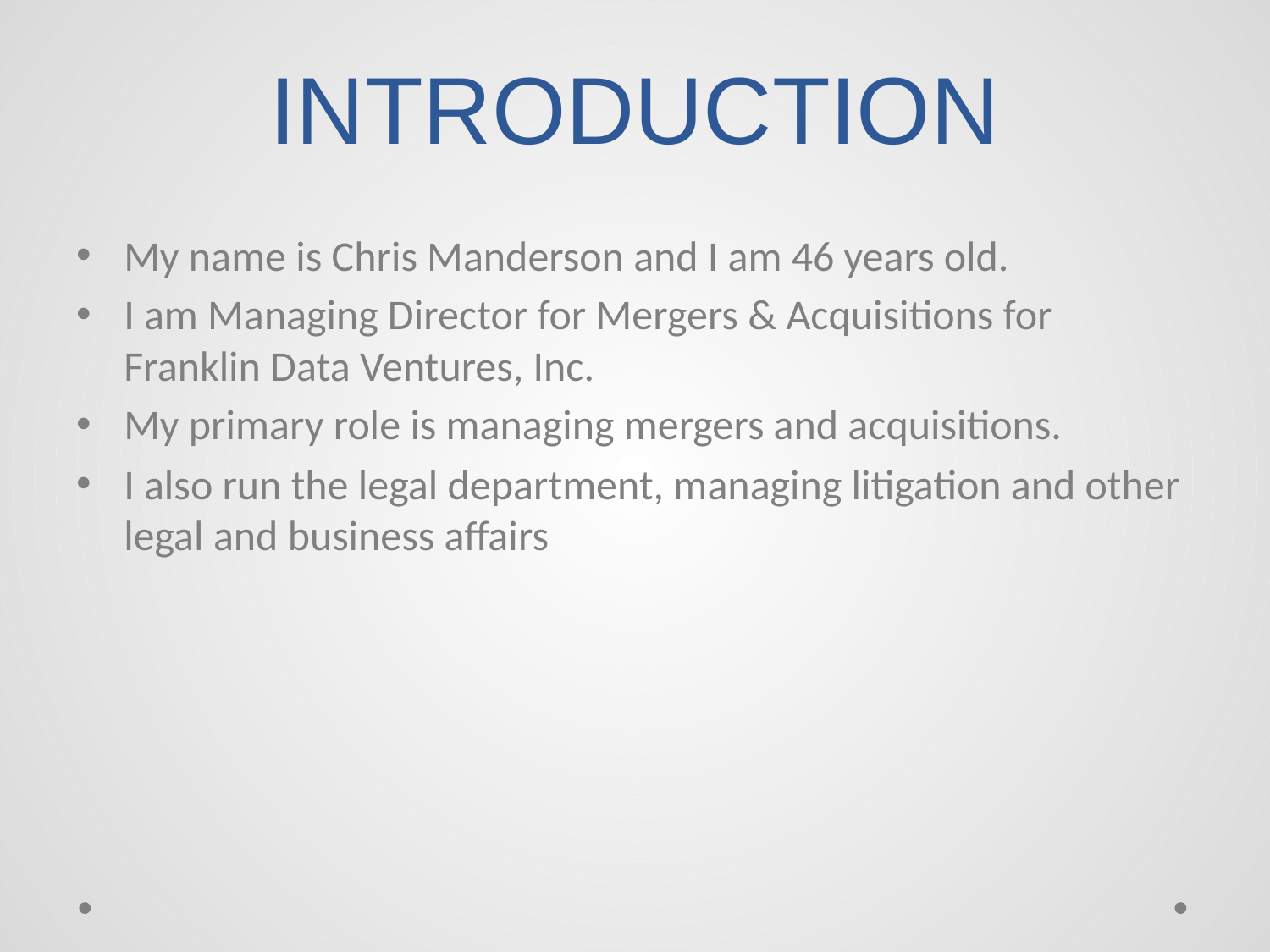

# INTRODUCTION
My name is Chris Manderson and I am 46 years old.
I am Managing Director for Mergers & Acquisitions for Franklin Data Ventures, Inc.
My primary role is managing mergers and acquisitions.
I also run the legal department, managing litigation and other legal and business affairs